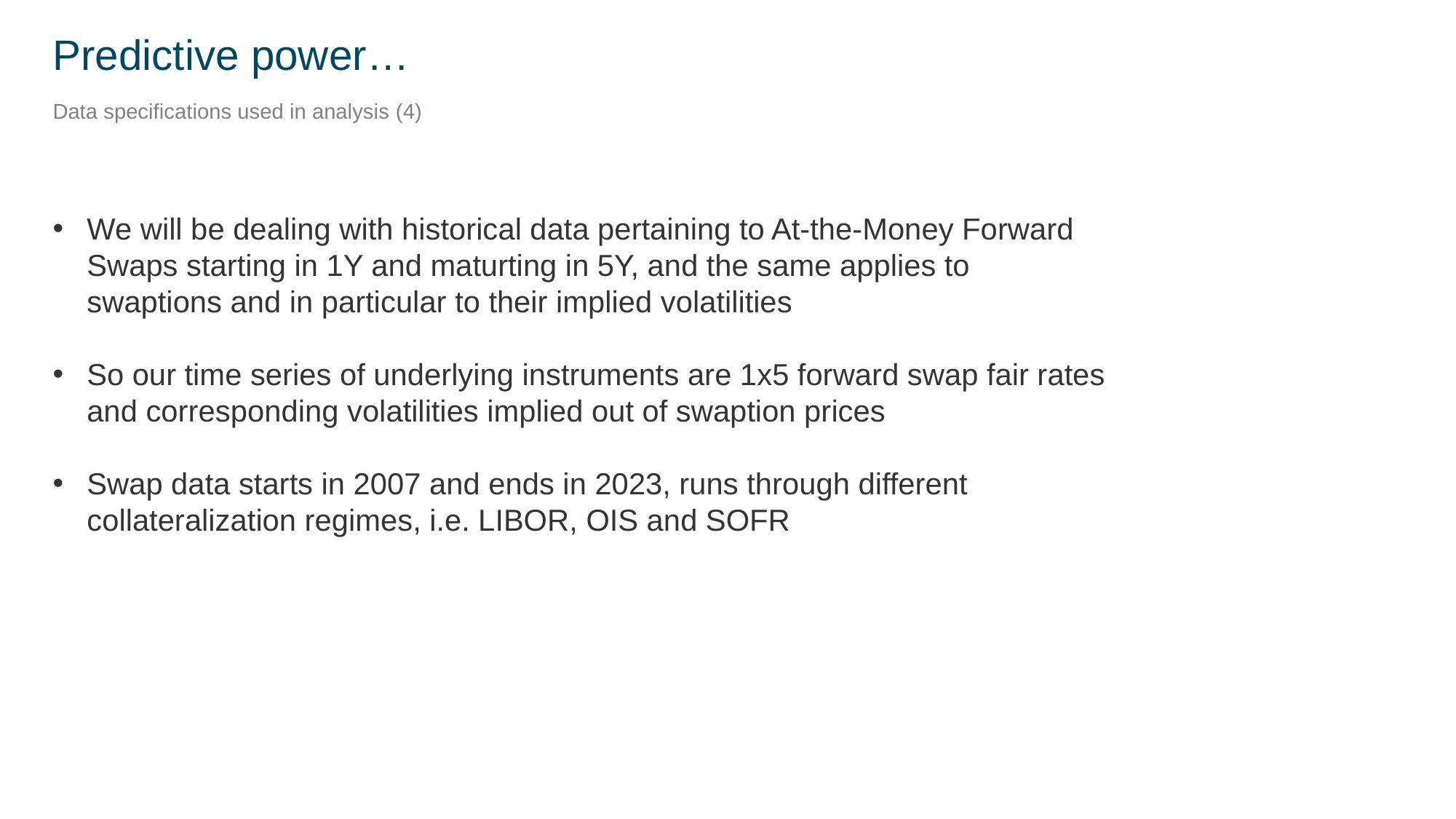

Predictive power…
Data specifications used in analysis (4)

We will be dealing with historical data pertaining to At-the-Money Forward Swaps starting in 1Y and maturting in 5Y, and the same applies to swaptions and in particular to their implied volatilities

So our time series of underlying instruments are 1x5 forward swap fair rates and corresponding volatilities implied out of swaption prices

Swap data starts in 2007 and ends in 2023, runs through different collateralization regimes, i.e. LIBOR, OIS and SOFR